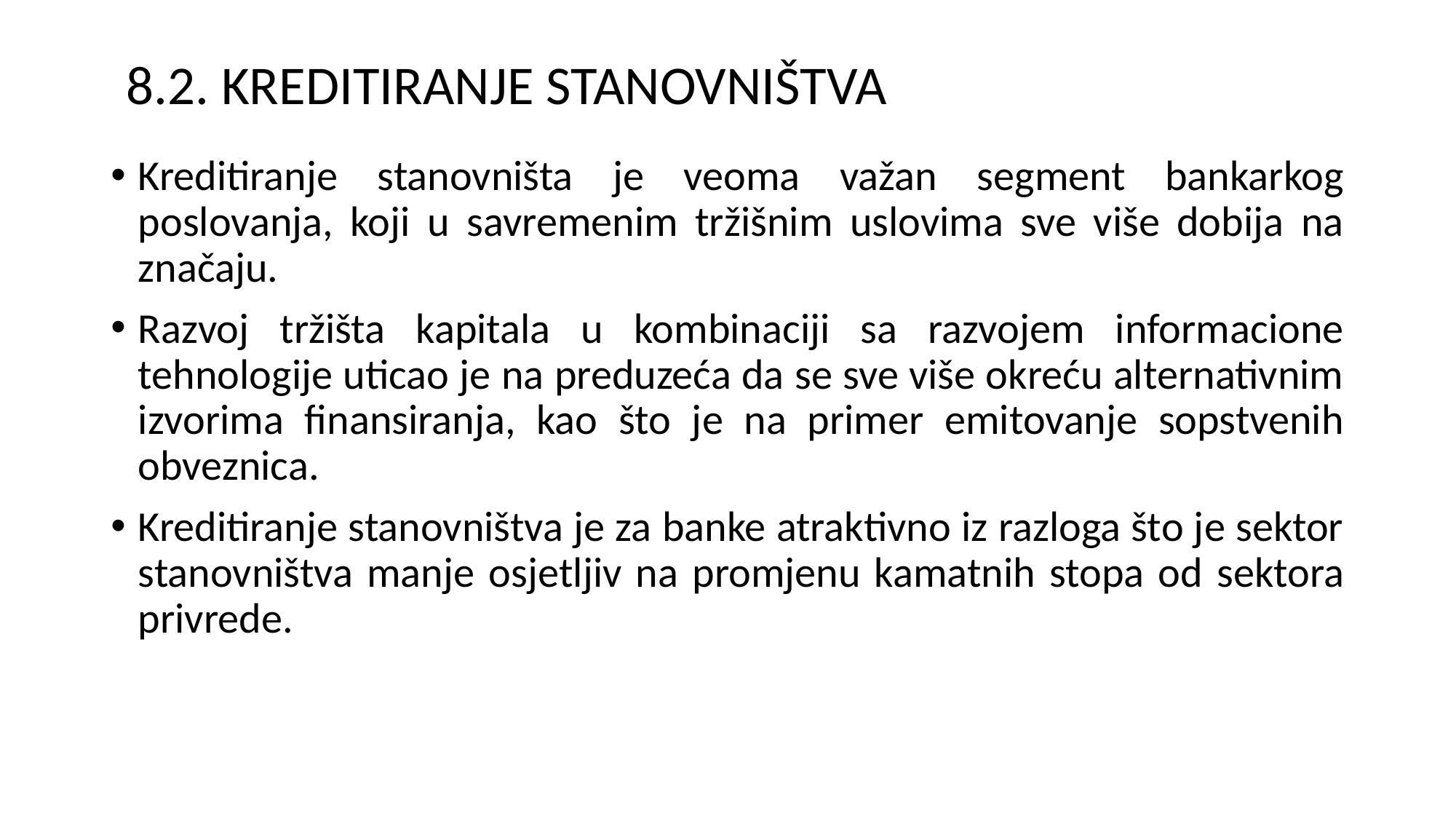

# 8.2. KREDITIRANJE STANOVNIŠTVA
Kreditiranje stanovništa je veoma važan segment bankarkog poslovanja, koji u savremenim tržišnim uslovima sve više dobija na značaju.
Razvoj tržišta kapitala u kombinaciji sa razvojem informacione tehnologije uticao je na preduzeća da se sve više okreću alternativnim izvorima finansiranja, kao što je na primer emitovanje sopstvenih obveznica.
Kreditiranje stanovništva je za banke atraktivno iz razloga što je sektor stanovništva manje osjetljiv na promjenu kamatnih stopa od sektora privrede.